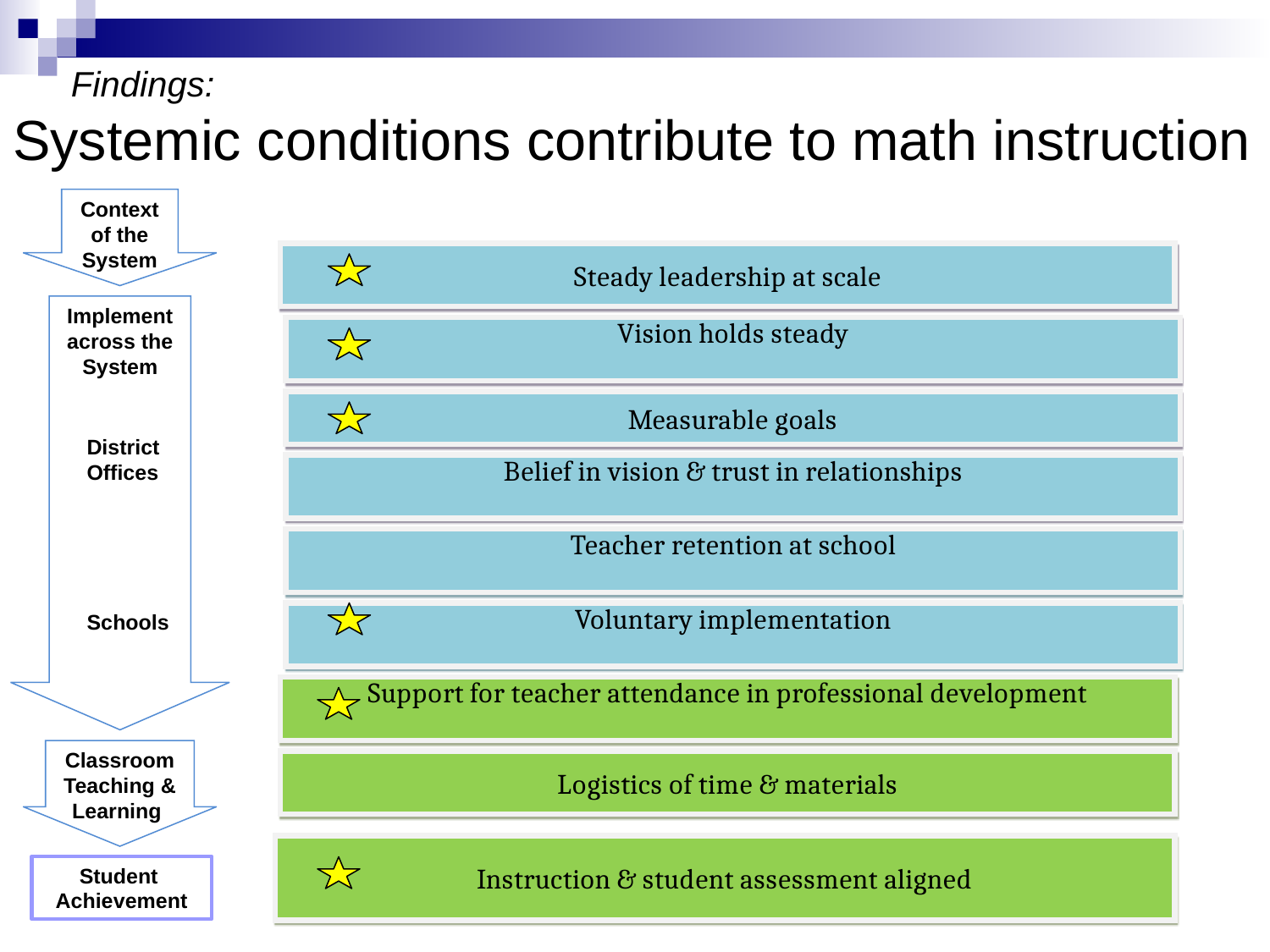

# Findings: Systemic conditions contribute to math instruction
Context of the System

Implement across the System

District Offices
Schools
Classroom Teaching & Learning

Student
Achievement
Steady leadership at scale

Vision holds steady

Measurable goals

Belief in vision & trust in relationships

Teacher retention at school

Voluntary implementation

Support for teacher attendance in professional development

Logistics of time & materials

Instruction & student assessment aligned